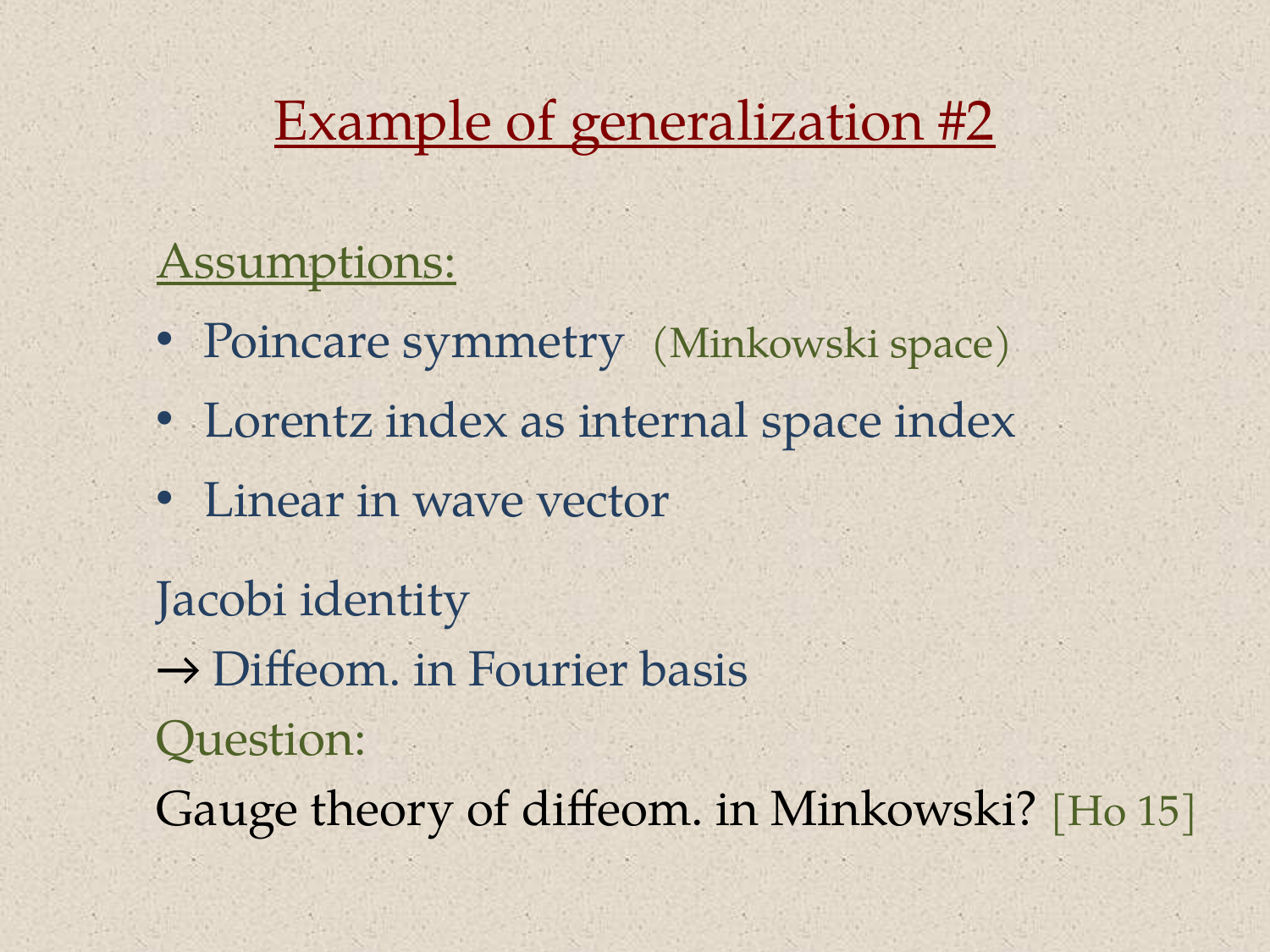

# Example of generalization #2
Assumptions:
Poincare symmetry  (Minkowski space)
Lorentz index as internal space index
Linear in wave vector
Jacobi identity
→ Diffeom. in Fourier basis
Question:
Gauge theory of diffeom. in Minkowski? [Ho 15]